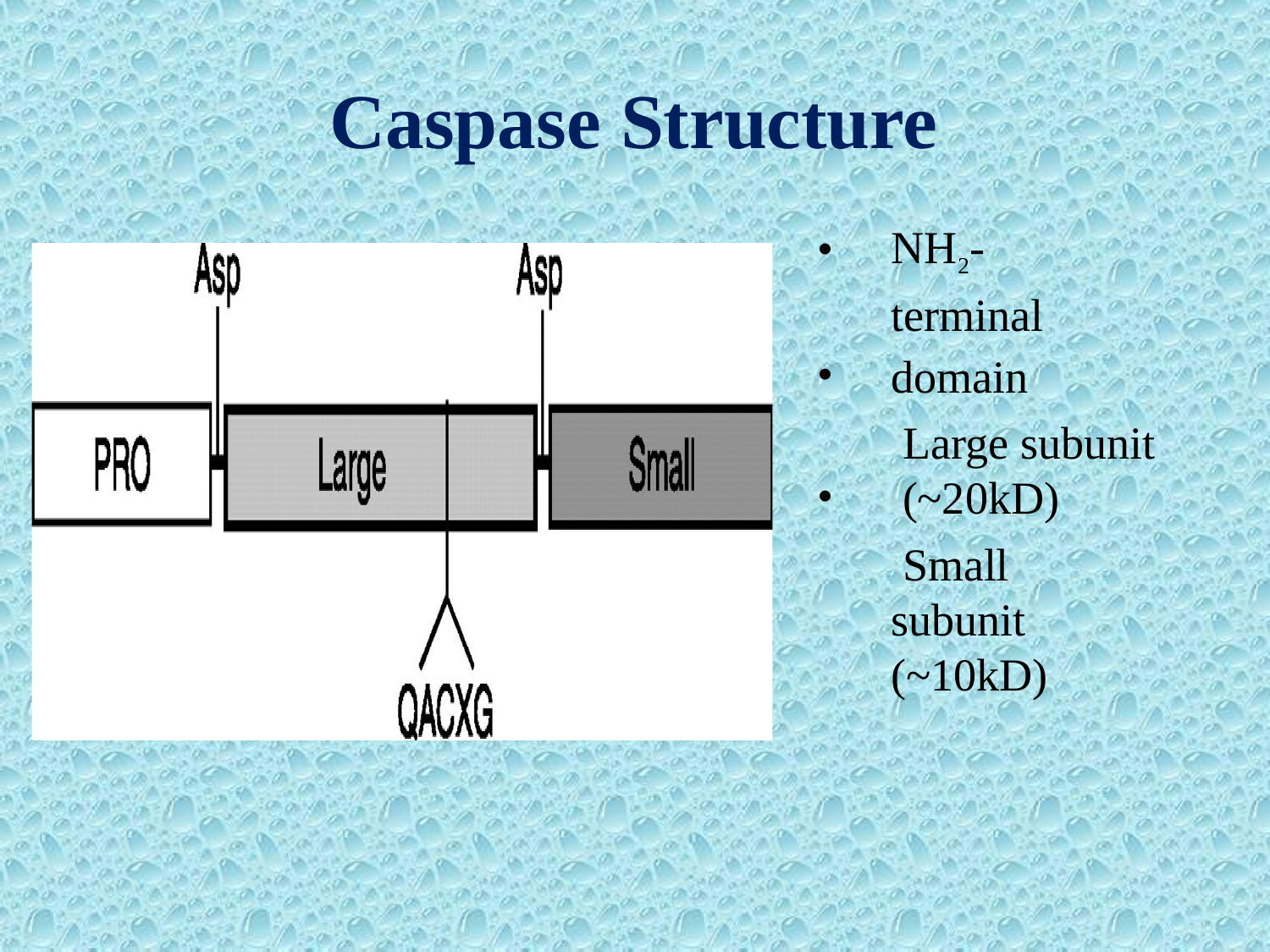

# Caspase Structure
NH2-terminal  domain
Large subunit  (~20kD)
Small subunit  (~10kD)
•

•
•